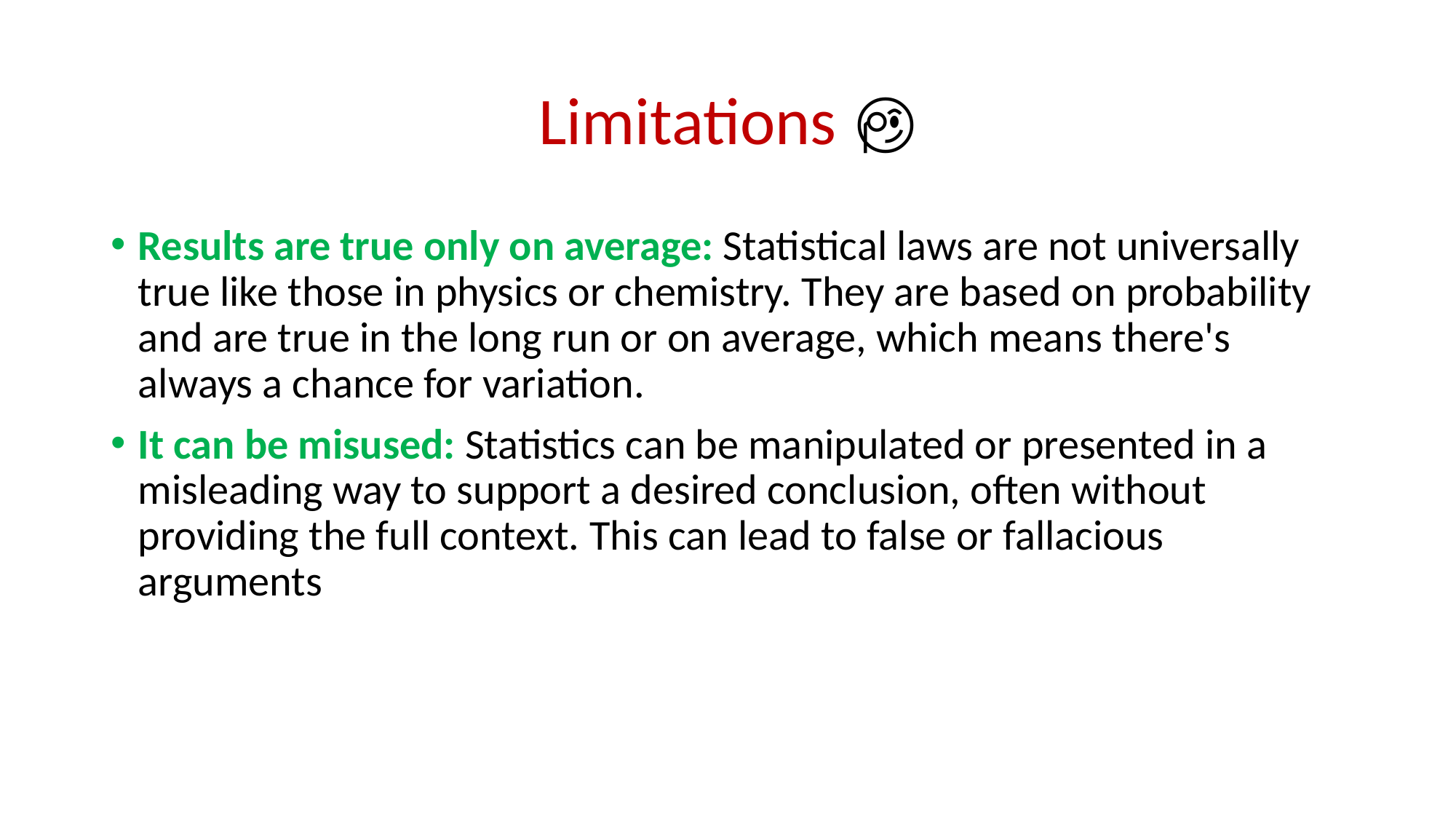

# Limitations 🧐
Results are true only on average: Statistical laws are not universally true like those in physics or chemistry. They are based on probability and are true in the long run or on average, which means there's always a chance for variation.
It can be misused: Statistics can be manipulated or presented in a misleading way to support a desired conclusion, often without providing the full context. This can lead to false or fallacious arguments